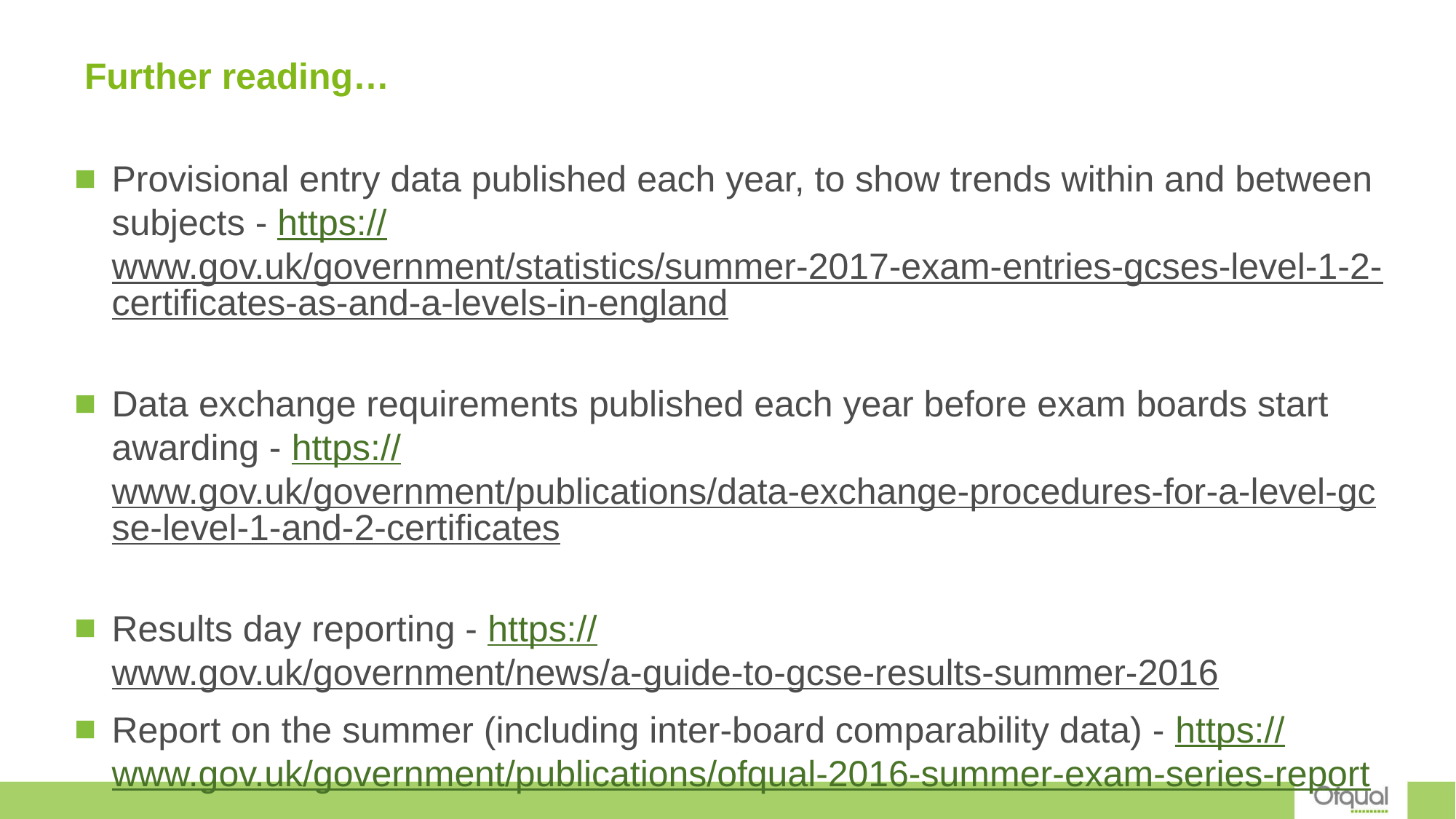

# Further reading…
Provisional entry data published each year, to show trends within and between subjects - https://www.gov.uk/government/statistics/summer-2017-exam-entries-gcses-level-1-2-certificates-as-and-a-levels-in-england
Data exchange requirements published each year before exam boards start awarding - https://www.gov.uk/government/publications/data-exchange-procedures-for-a-level-gcse-level-1-and-2-certificates
Results day reporting - https://www.gov.uk/government/news/a-guide-to-gcse-results-summer-2016
Report on the summer (including inter-board comparability data) - https://www.gov.uk/government/publications/ofqual-2016-summer-exam-series-report